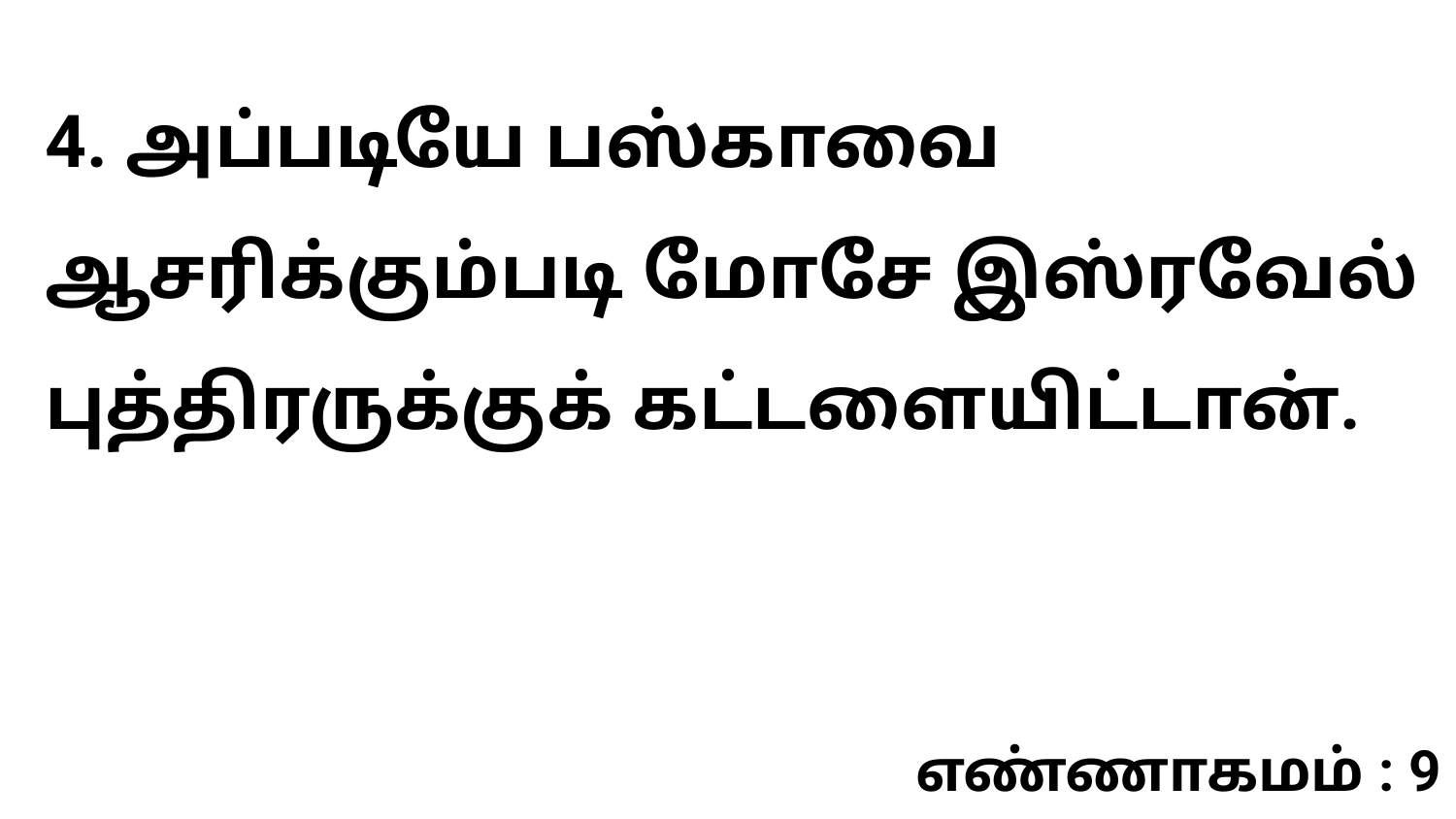

4. அப்படியே பஸ்காவை ஆசரிக்கும்படி மோசே இஸ்ரவேல் புத்திரருக்குக் கட்டளையிட்டான்.
எண்ணாகமம் : 9